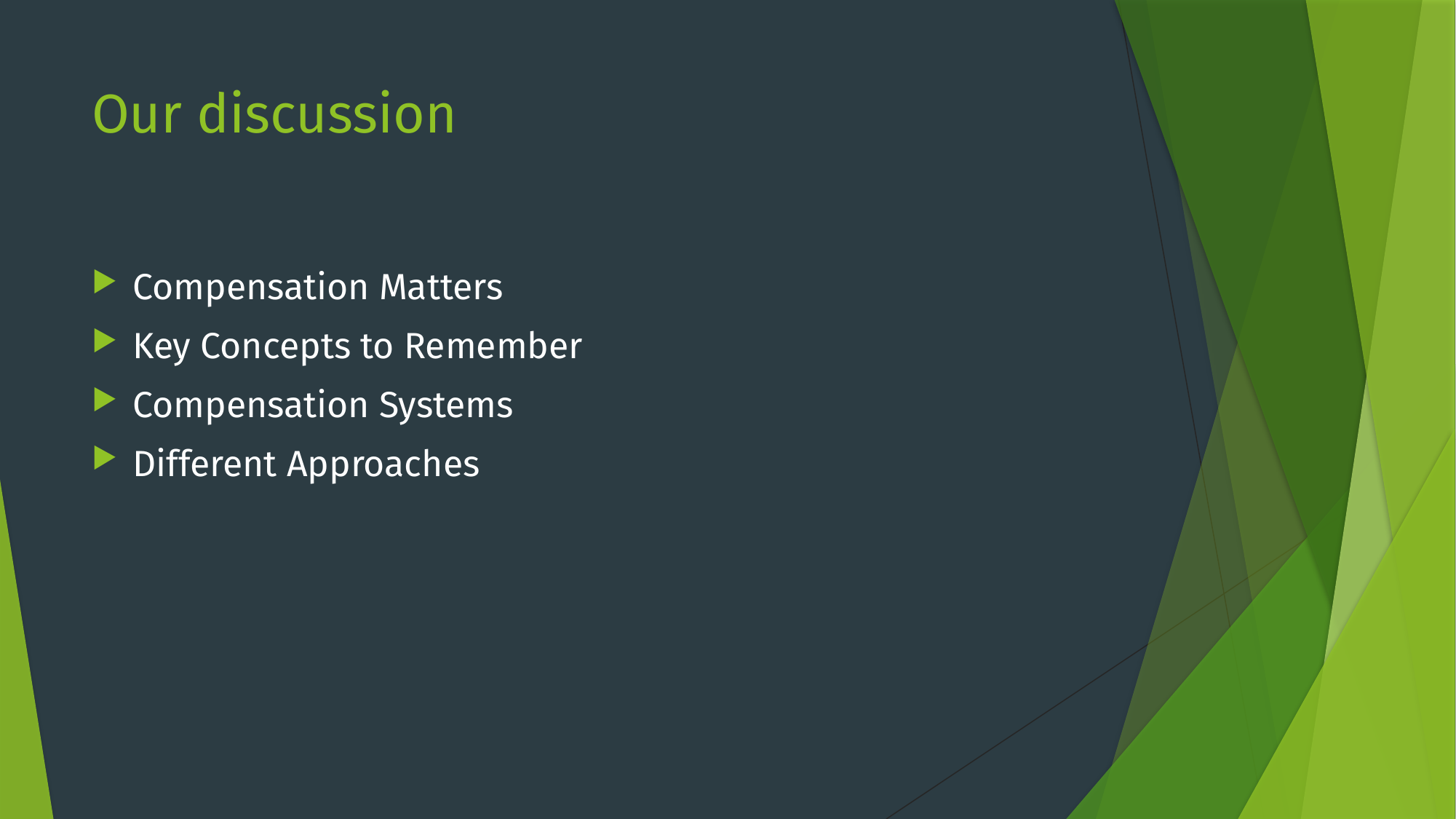

# Our discussion
Compensation Matters
Key Concepts to Remember
Compensation Systems
Different Approaches